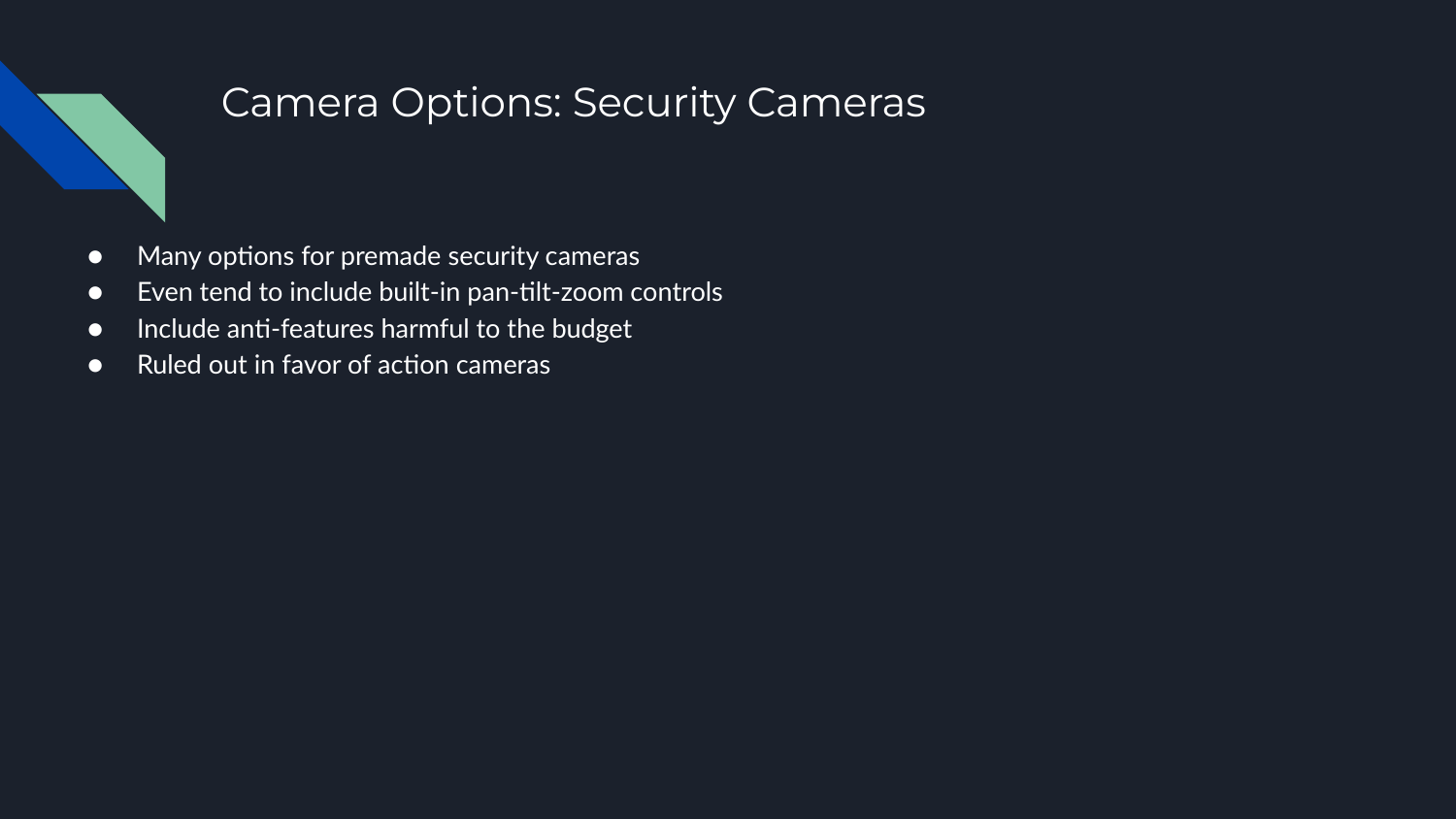

# Camera Options: Security Cameras
Many options for premade security cameras
Even tend to include built-in pan-tilt-zoom controls
Include anti-features harmful to the budget
Ruled out in favor of action cameras